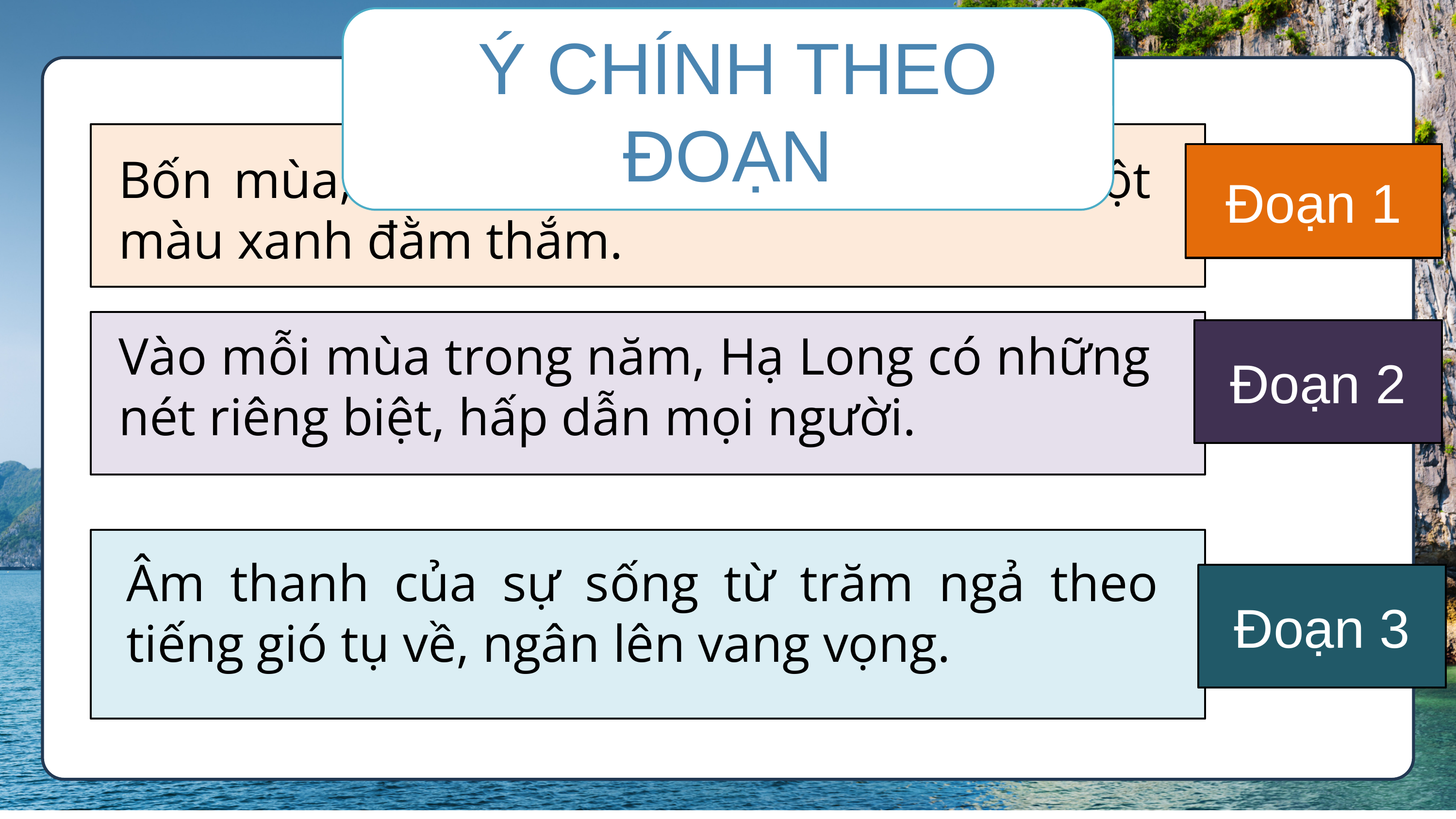

Ý CHÍNH THEO ĐOẠN

Bốn mùa, Hạ Long được bao phủ bởi một màu xanh đằm thắm.
Đoạn 1

Đoạn 2
Vào mỗi mùa trong năm, Hạ Long có những nét riêng biệt, hấp dẫn mọi người.

Âm thanh của sự sống từ trăm ngả theo tiếng gió tụ về, ngân lên vang vọng.
Đoạn 3